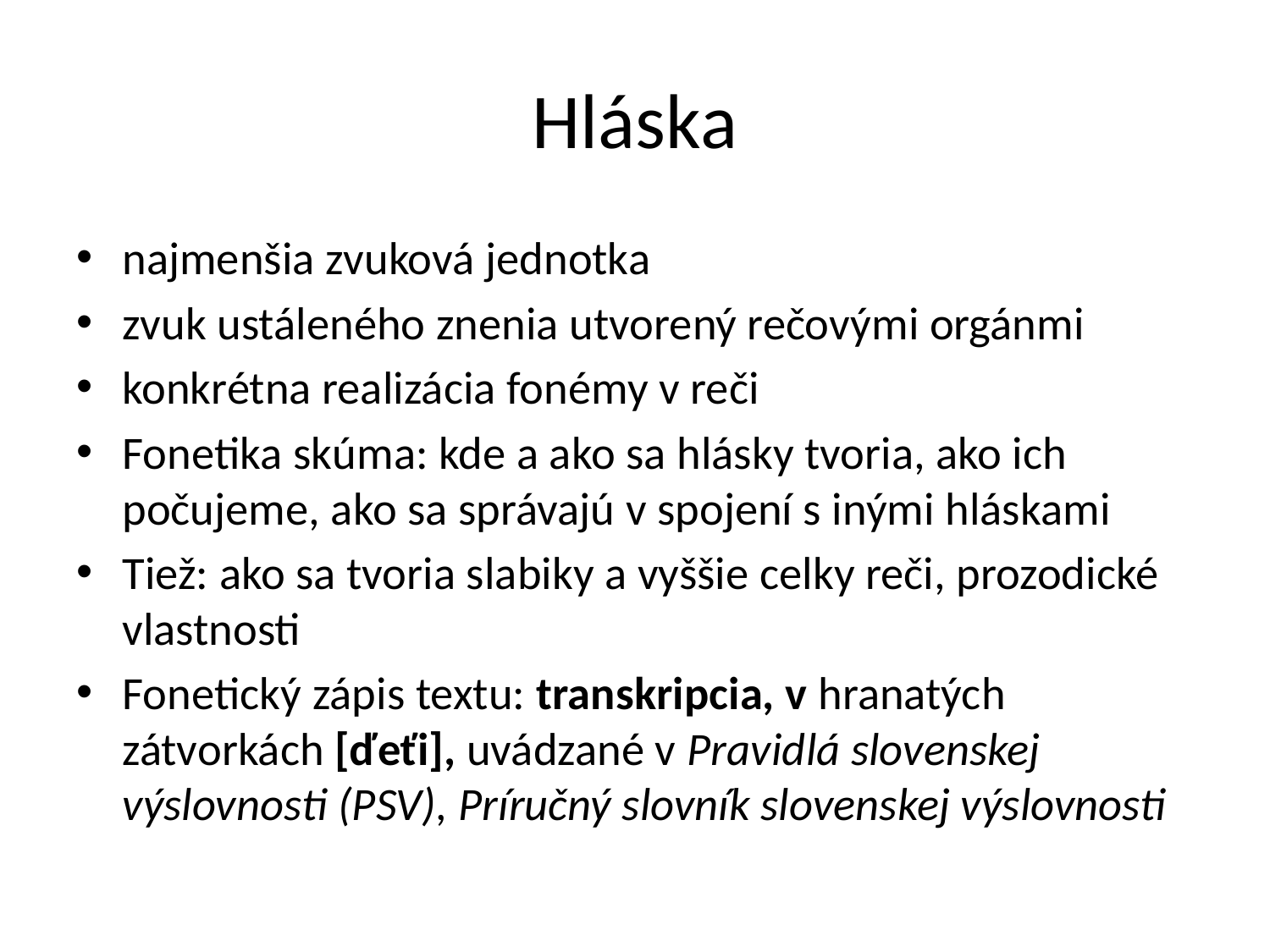

# Hláska
najmenšia zvuková jednotka
zvuk ustáleného znenia utvorený rečovými orgánmi
konkrétna realizácia fonémy v reči
Fonetika skúma: kde a ako sa hlásky tvoria, ako ich počujeme, ako sa správajú v spojení s inými hláskami
Tiež: ako sa tvoria slabiky a vyššie celky reči, prozodické vlastnosti
Fonetický zápis textu: transkripcia, v hranatých zátvorkách [ďeťi], uvádzané v Pravidlá slovenskej výslovnosti (PSV), Príručný slovník slovenskej výslovnosti